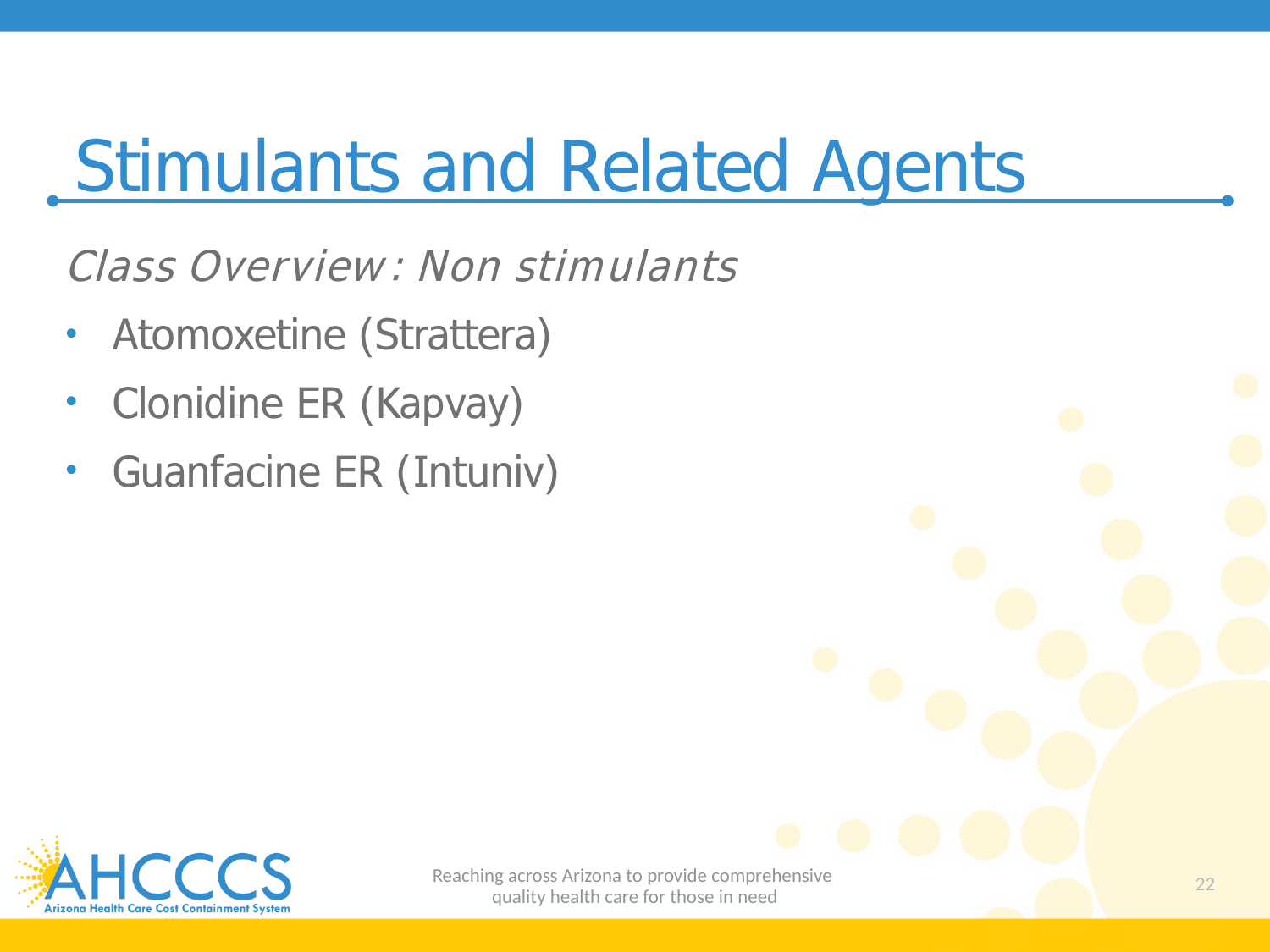

# Stimulants and Related Agents
Class Overview: Non stimulants
Atomoxetine (Strattera)
Clonidine ER (Kapvay)
Guanfacine ER (Intuniv)
Reaching across Arizona to provide comprehensive
quality health care for those in need
22